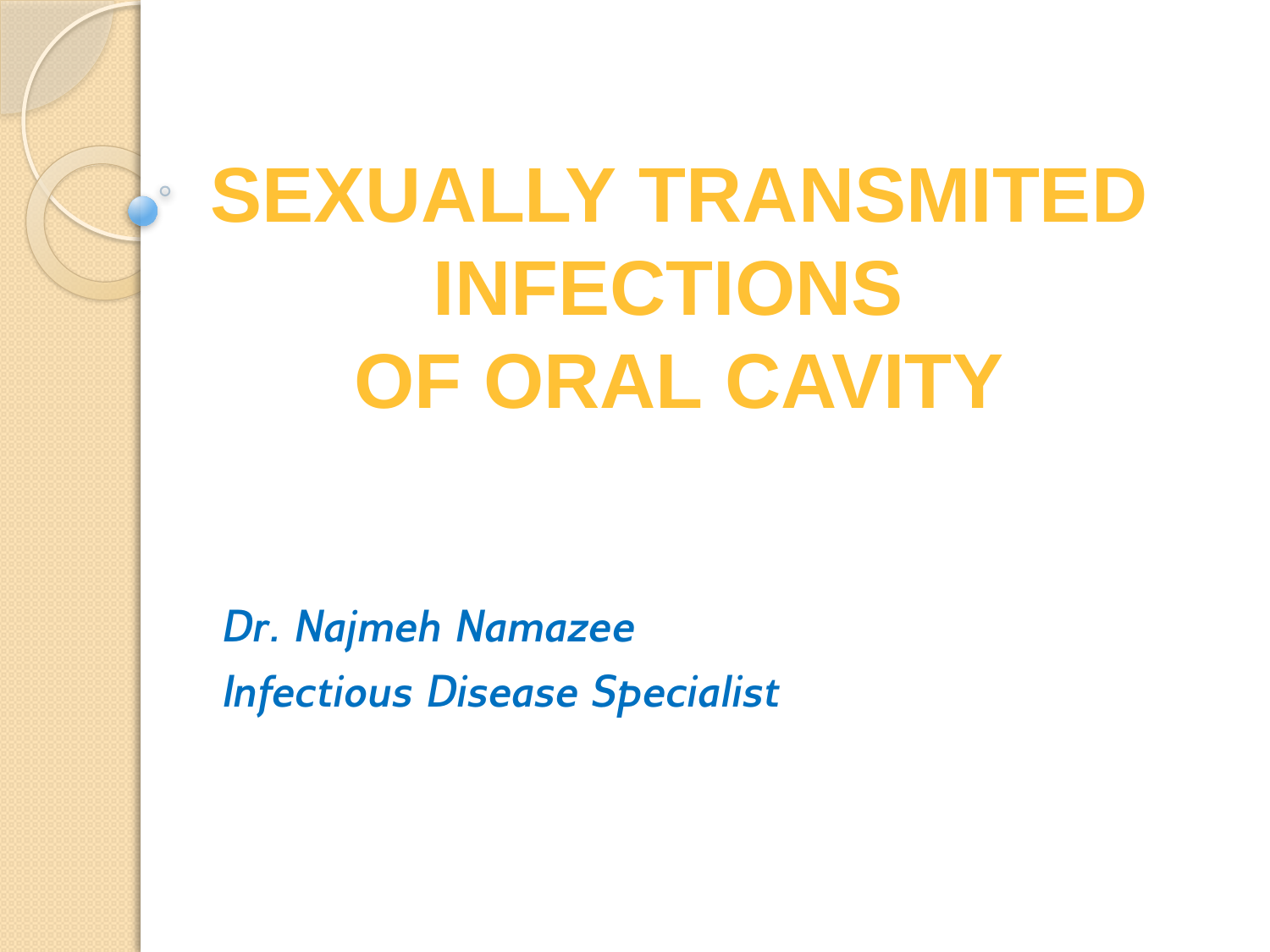

# Sexually Transmited Infections of Oral Cavity
Dr. Najmeh Namazee
Infectious Disease Specialist